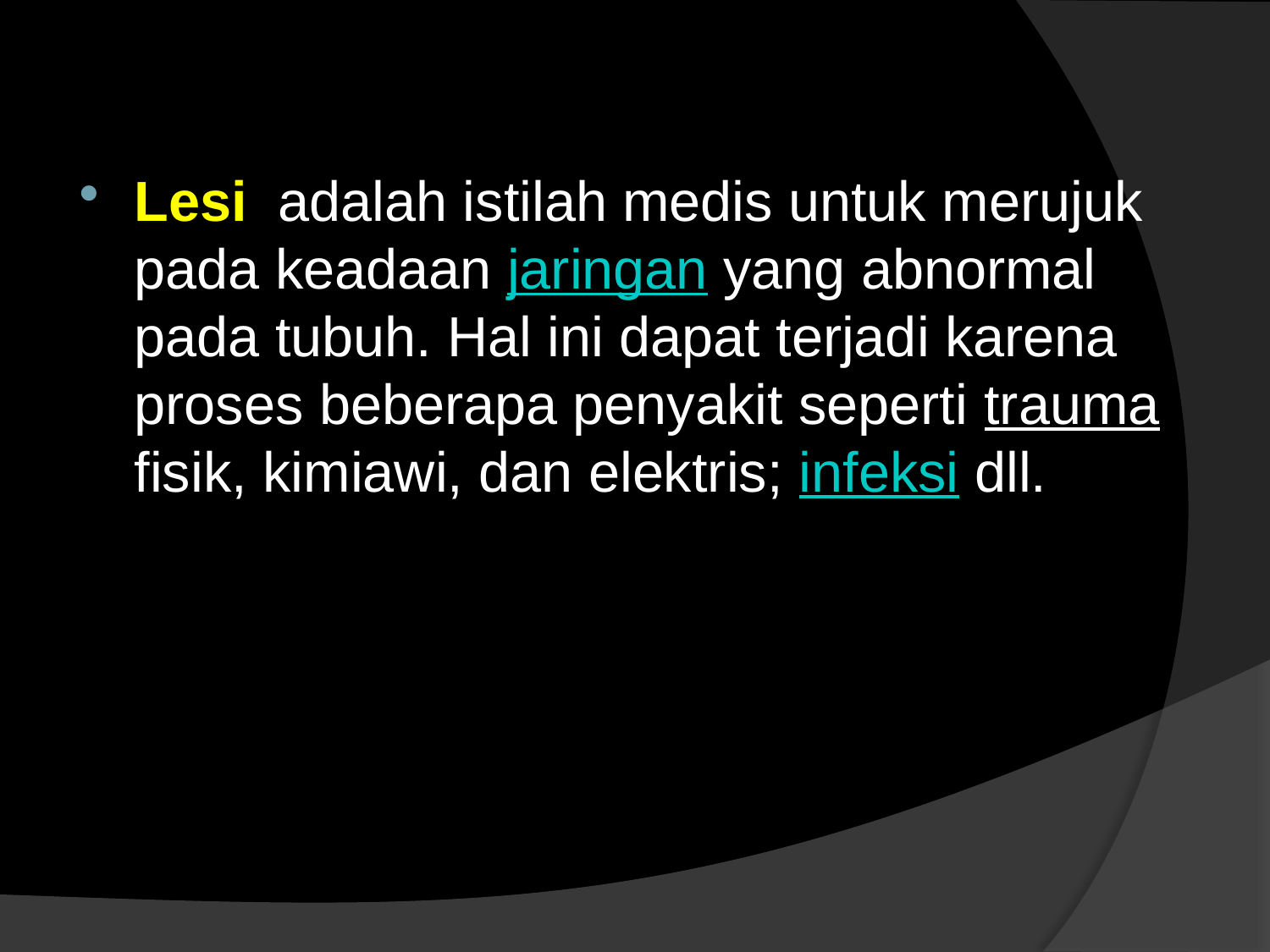

Lesi  adalah istilah medis untuk merujuk pada keadaan jaringan yang abnormal pada tubuh. Hal ini dapat terjadi karena proses beberapa penyakit seperti trauma fisik, kimiawi, dan elektris; infeksi dll.